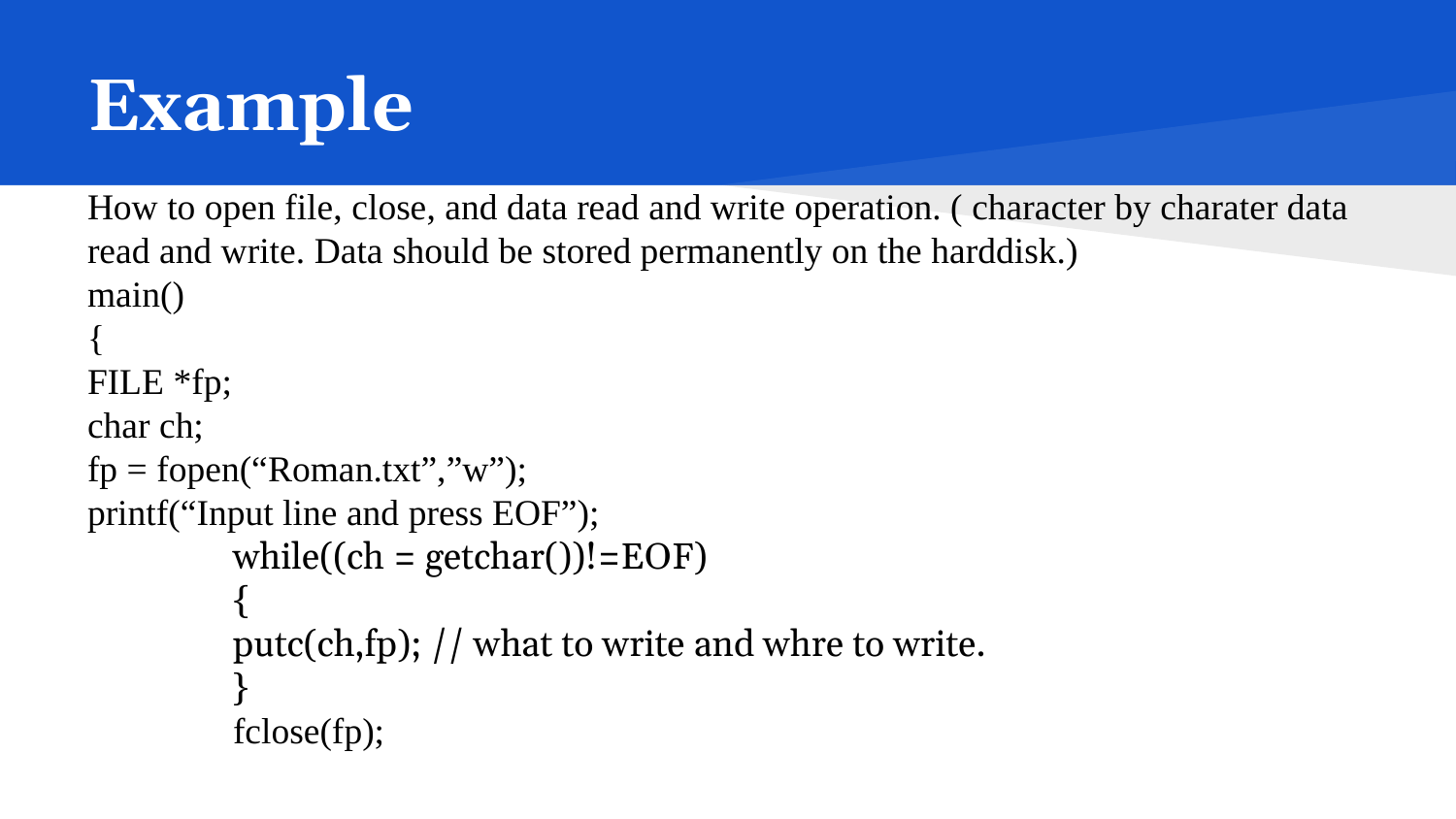

# Example
How to open file, close, and data read and write operation. ( character by charater data read and write. Data should be stored permanently on the harddisk.)
main()
{
FILE *fp;
char ch;
fp = fopen(“Roman.txt”,”w”);
printf(“Input line and press EOF”);
	while((ch = getchar())!=EOF)
	{
	putc(ch,fp); // what to write and whre to write.
	}
	fclose(fp);